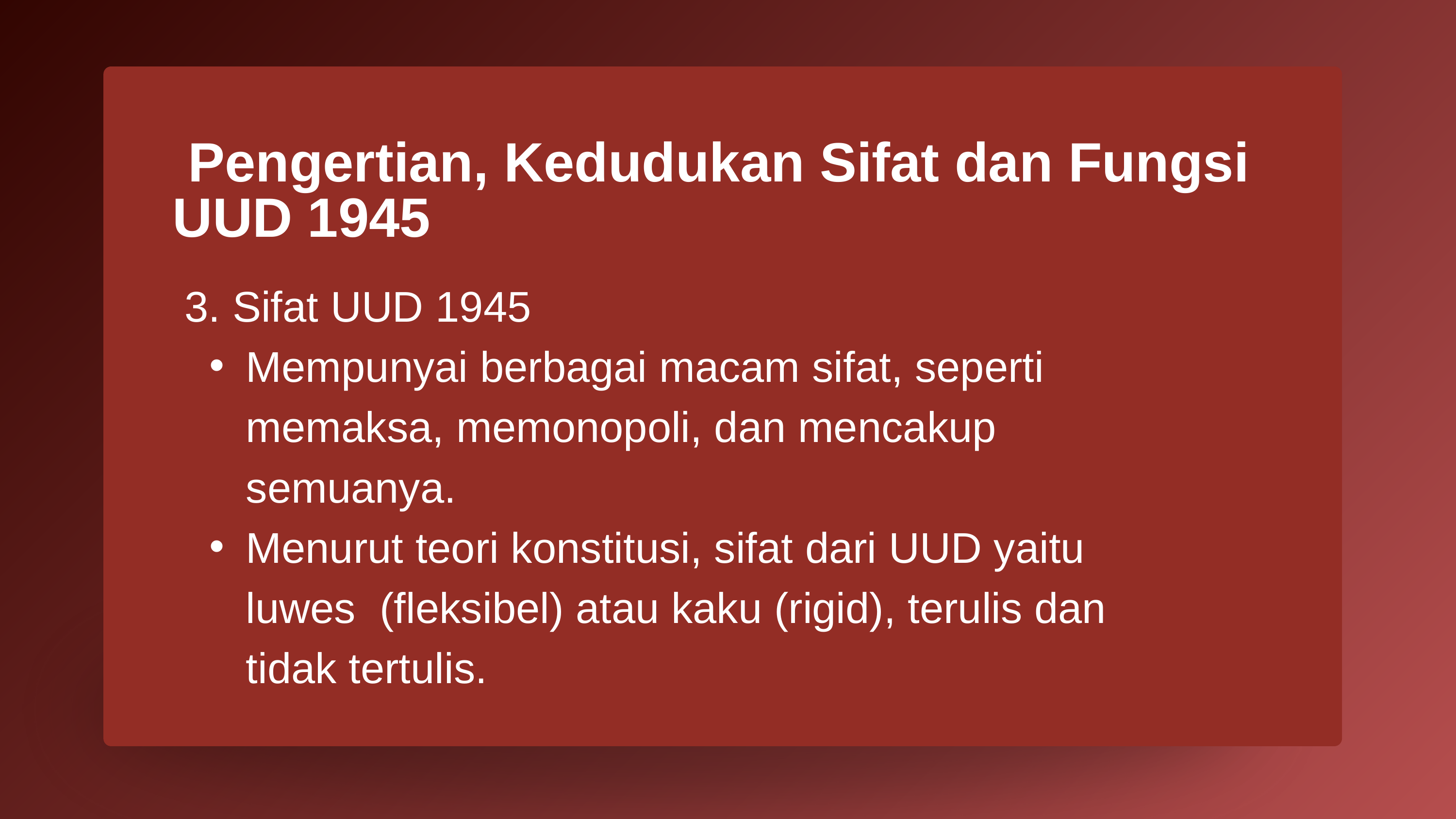

Pengertian, Kedudukan Sifat dan Fungsi UUD 1945
 3. Sifat UUD 1945
Mempunyai berbagai macam sifat, seperti memaksa, memonopoli, dan mencakup semuanya.
Menurut teori konstitusi, sifat dari UUD yaitu luwes  (fleksibel) atau kaku (rigid), terulis dan tidak tertulis.